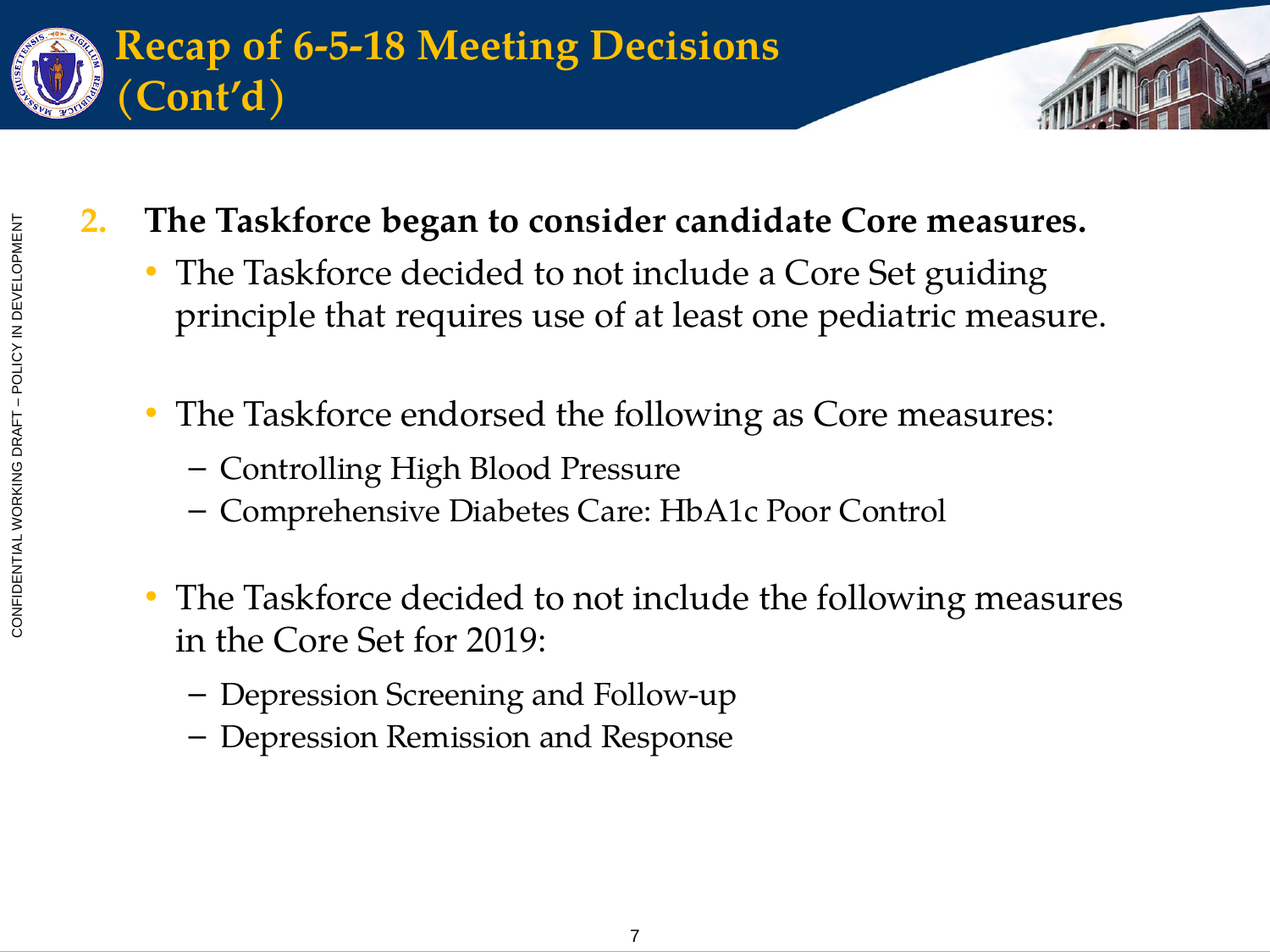

# Recap of 6-5-18 Meeting Decisions (Cont’d)
The Taskforce began to consider candidate Core measures.
The Taskforce decided to not include a Core Set guiding principle that requires use of at least one pediatric measure.

The Taskforce endorsed the following as Core measures:
Controlling High Blood Pressure
Comprehensive Diabetes Care: HbA1c Poor Control

The Taskforce decided to not include the following measures in the Core Set for 2019:
Depression Screening and Follow-up
Depression Remission and Response